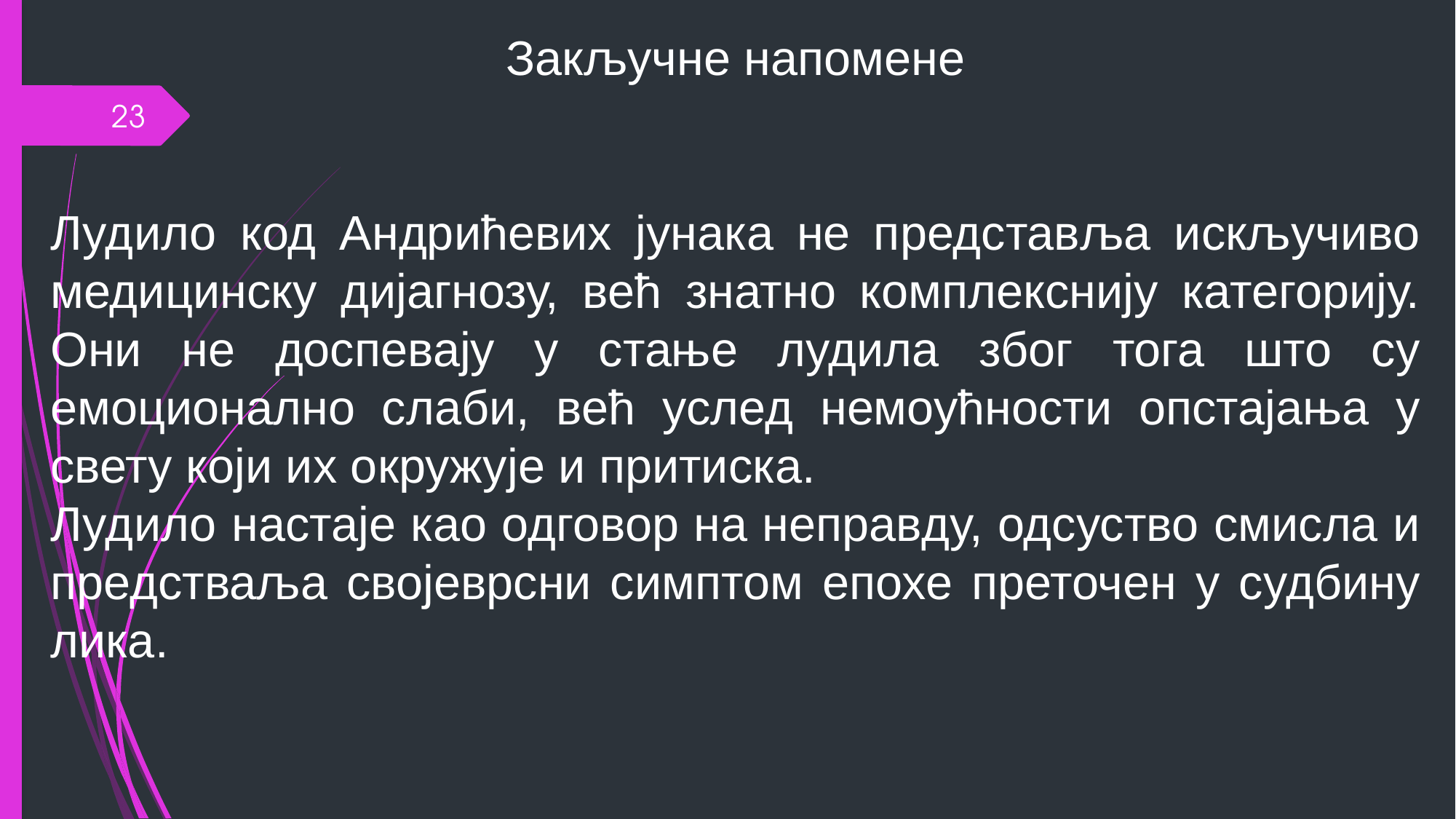

Закључне напомене

Лудило код Андрићевих јунака не представља искључиво медицинску дијагнозу, већ знатно комплекснију категорију. Они не доспевају у стање лудила због тога што су емоционално слаби, већ услед немоућности опстајања у свету који их окружује и притиска.
Лудило настаје као одговор на неправду, одсуство смисла и предстваља својеврсни симптом епохе преточен у судбину лика.
23